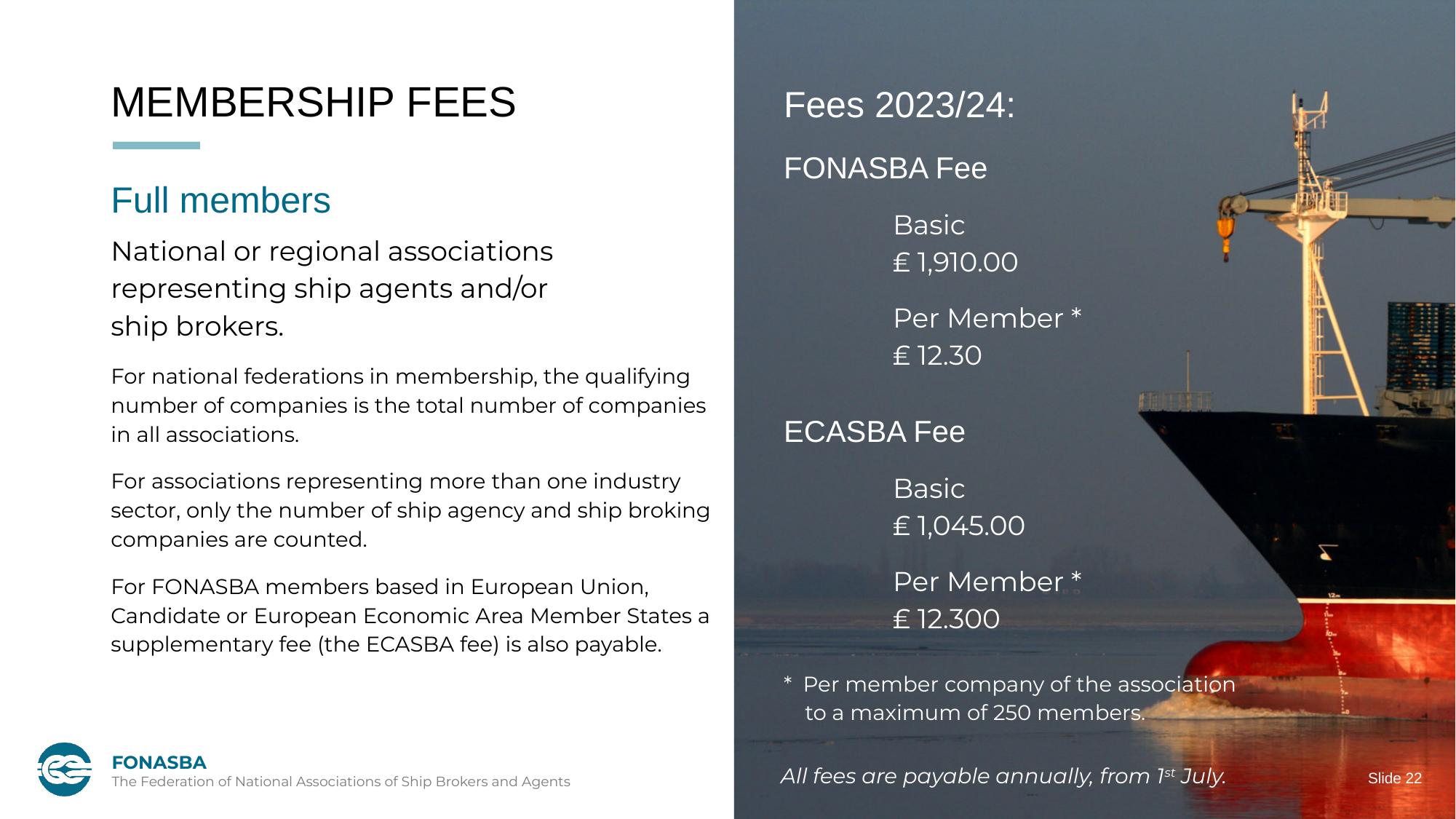

# MEMBERSHIP FEES
Fees 2023/24:
FONASBA Fee
	Basic
	₤ 1,910.00
	Per Member *
	₤ 12.30
ECASBA Fee
	Basic
	₤ 1,045.00
	Per Member *
	₤ 12.300

Full members
National or regional associations representing ship agents and/or
ship brokers.
For national federations in membership, the qualifying number of companies is the total number of companies in all associations.
For associations representing more than one industry sector, only the number of ship agency and ship broking companies are counted.
For FONASBA members based in European Union,  Candidate or European Economic Area Member States a supplementary fee (the ECASBA fee) is also payable.

*  Per member company of the association to a maximum of 250 members.
FONASBA
The Federation of National Associations of Ship Brokers and Agents
Slide 22
All fees are payable annually, from 1st July.